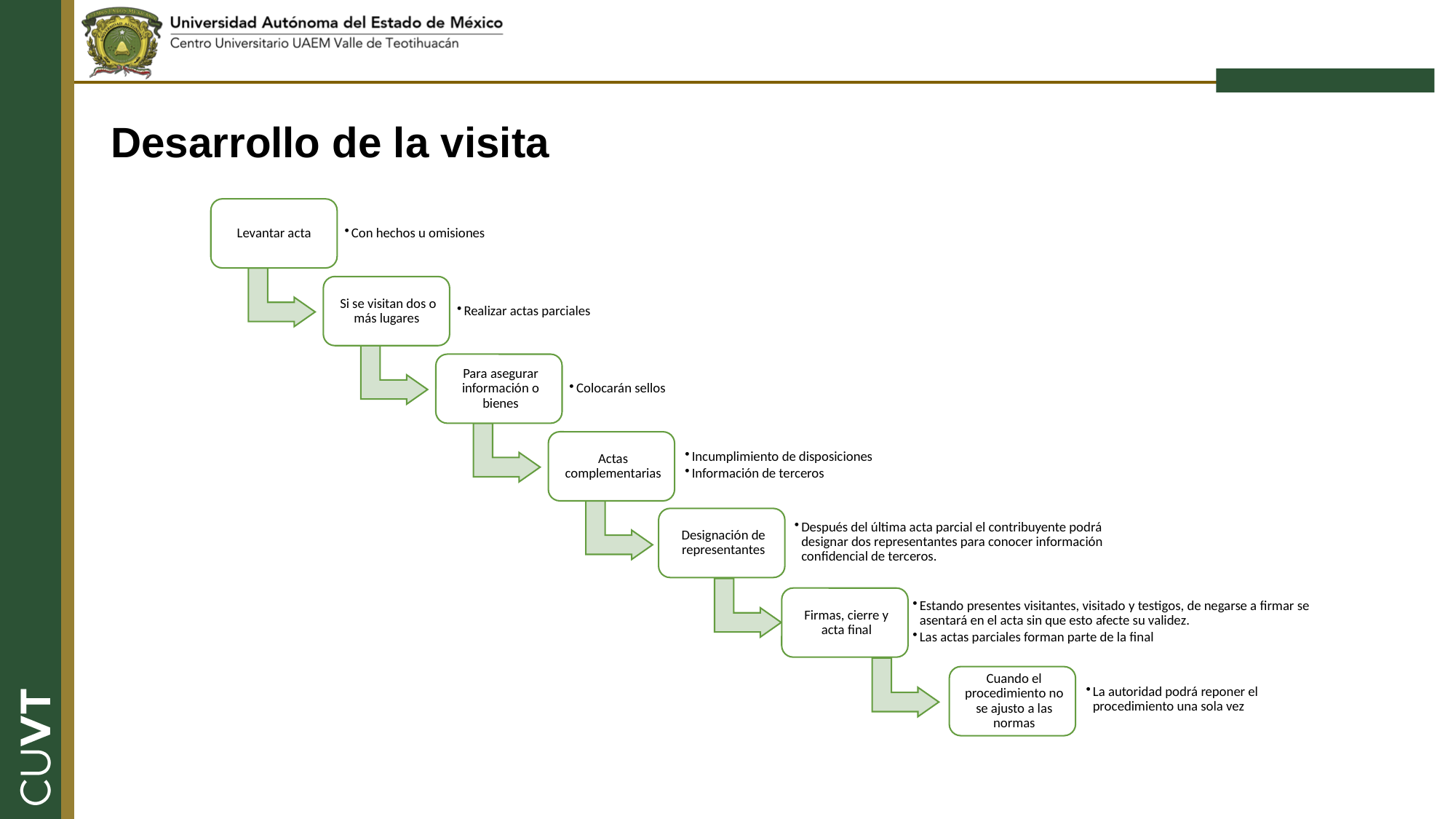

# Desarrollo de la visita
Levantar acta
Con hechos u omisiones
Si se visitan dos o más lugares
Realizar actas parciales
Para asegurar información o bienes
Colocarán sellos
Actas complementarias
Incumplimiento de disposiciones
Información de terceros
Designación de representantes
Después del última acta parcial el contribuyente podrá designar dos representantes para conocer información confidencial de terceros.
Firmas, cierre y acta final
Estando presentes visitantes, visitado y testigos, de negarse a firmar se asentará en el acta sin que esto afecte su validez.
Las actas parciales forman parte de la final
Cuando el procedimiento no se ajusto a las normas
La autoridad podrá reponer el procedimiento una sola vez